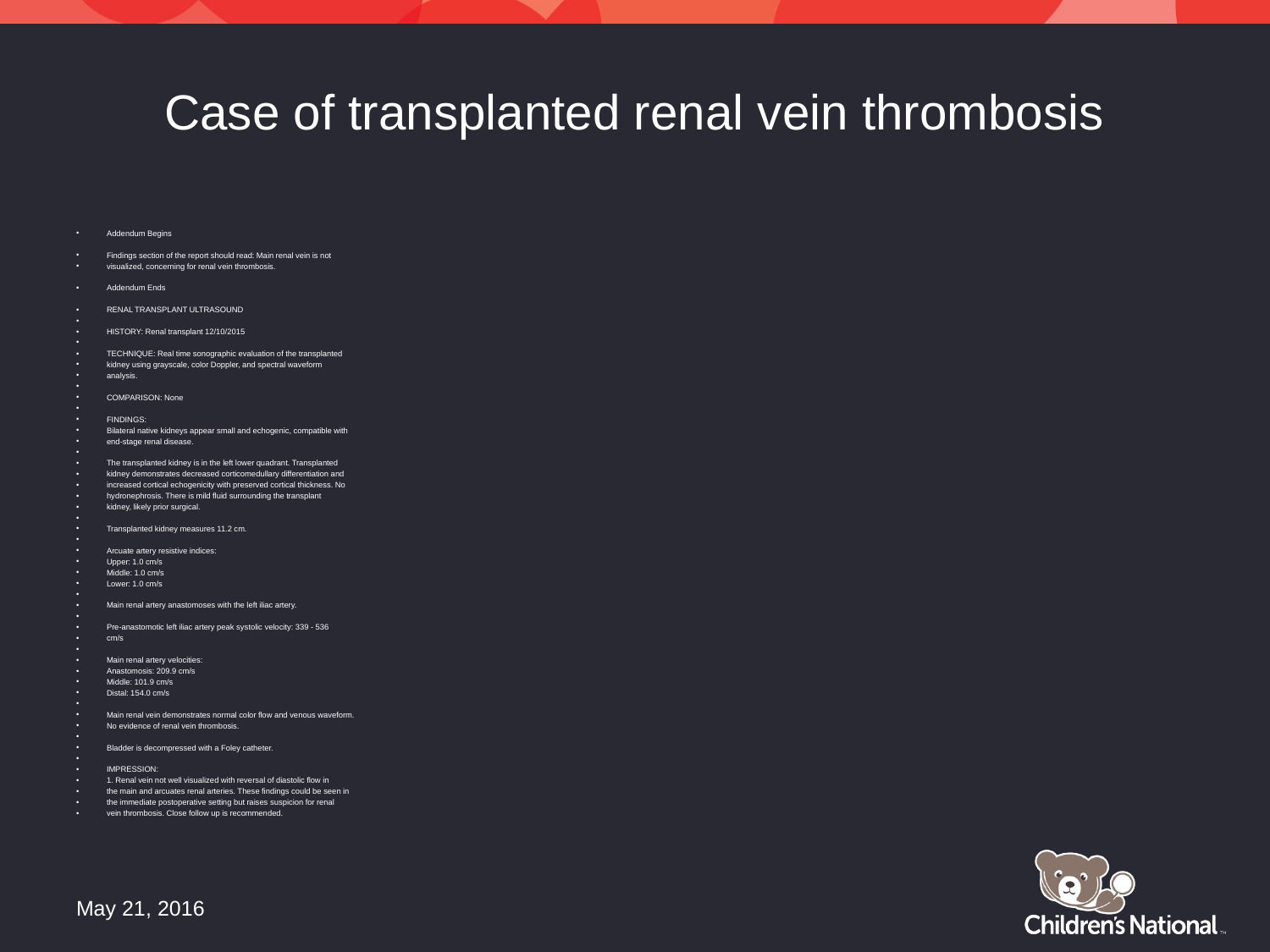

# Case of transplanted renal vein thrombosis
Addendum Begins

Findings section of the report should read: Main renal vein is not
visualized, concerning for renal vein thrombosis.

Addendum Ends

RENAL TRANSPLANT ULTRASOUND

HISTORY: Renal transplant 12/10/2015

TECHNIQUE: Real time sonographic evaluation of the transplanted
kidney using grayscale, color Doppler, and spectral waveform
analysis.

COMPARISON: None

FINDINGS:
Bilateral native kidneys appear small and echogenic, compatible with
end-stage renal disease.

The transplanted kidney is in the left lower quadrant. Transplanted
kidney demonstrates decreased corticomedullary differentiation and
increased cortical echogenicity with preserved cortical thickness. No
hydronephrosis. There is mild fluid surrounding the transplant
kidney, likely prior surgical.

Transplanted kidney measures 11.2 cm.

Arcuate artery resistive indices:
Upper: 1.0 cm/s
Middle: 1.0 cm/s
Lower: 1.0 cm/s

Main renal artery anastomoses with the left iliac artery.

Pre-anastomotic left iliac artery peak systolic velocity: 339 - 536
cm/s

Main renal artery velocities:
Anastomosis: 209.9 cm/s
Middle: 101.9 cm/s
Distal: 154.0 cm/s

Main renal vein demonstrates normal color flow and venous waveform.
No evidence of renal vein thrombosis.

Bladder is decompressed with a Foley catheter.

IMPRESSION:
1. Renal vein not well visualized with reversal of diastolic flow in
the main and arcuates renal arteries. These findings could be seen in
the immediate postoperative setting but raises suspicion for renal
vein thrombosis. Close follow up is recommended.

May 21, 2016